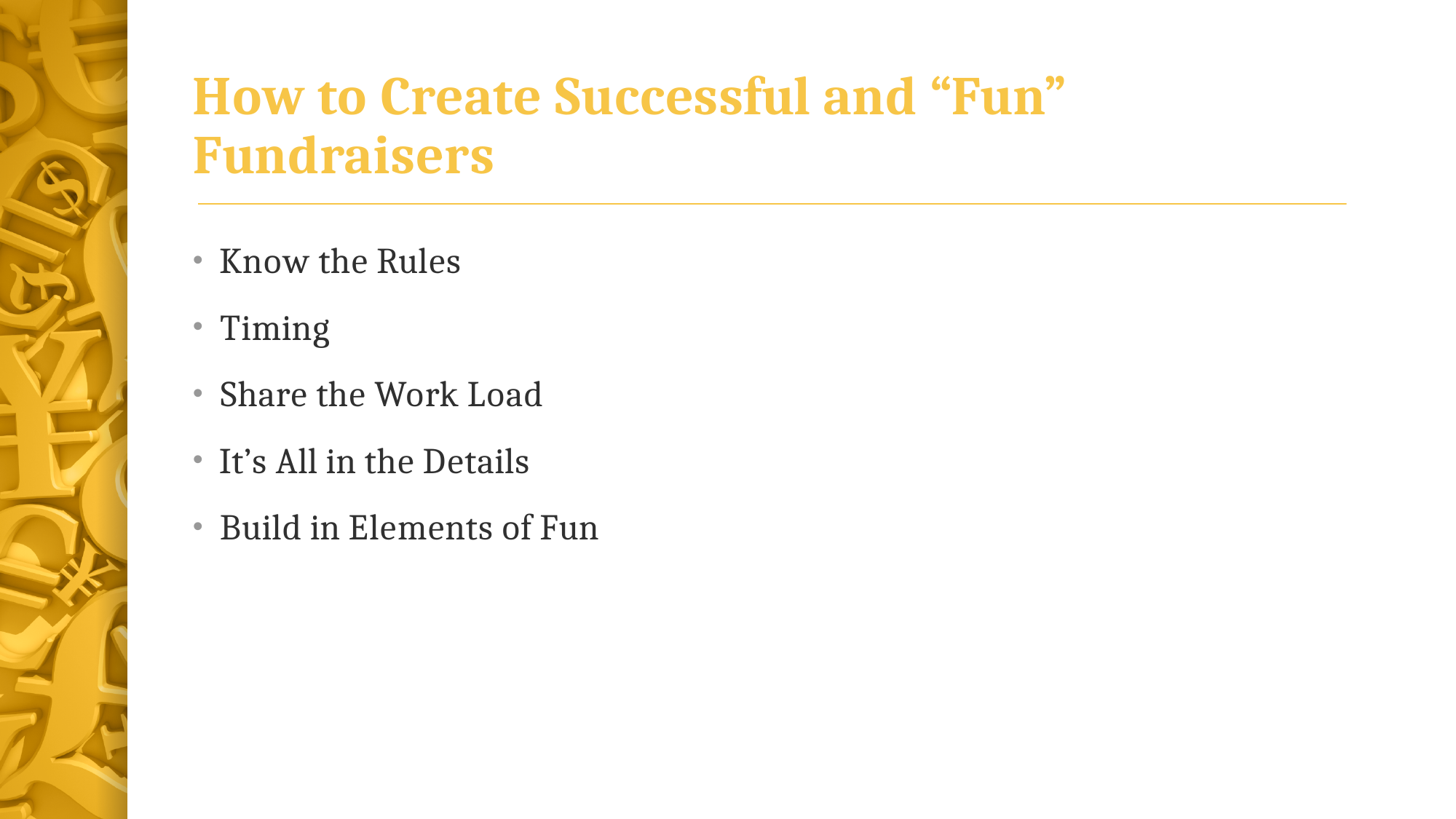

# How to Create Successful and “Fun” Fundraisers
Know the Rules
Timing
Share the Work Load
It’s All in the Details
Build in Elements of Fun